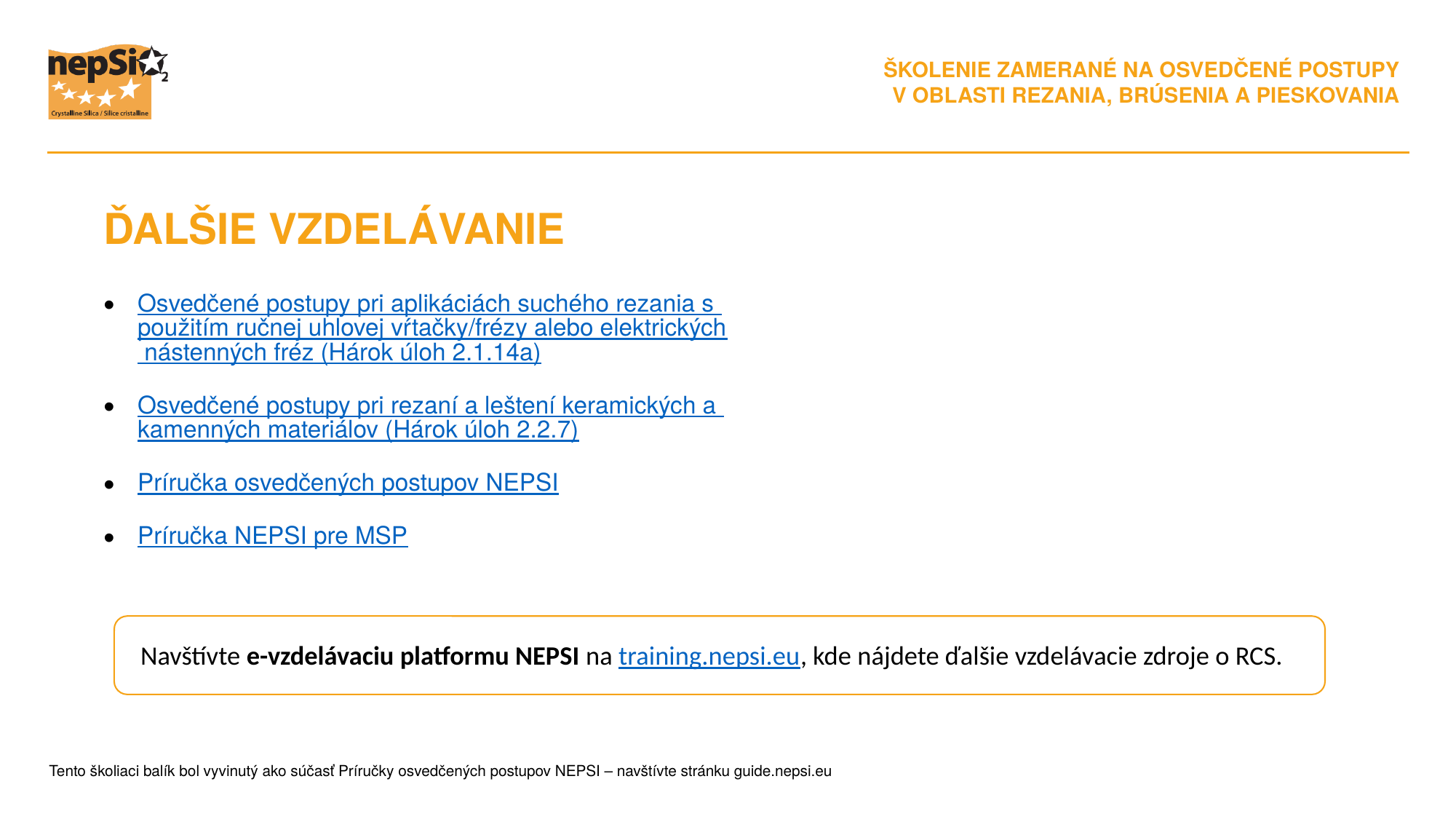

ĎALŠIE VZDELÁVANIE
Osvedčené postupy pri aplikáciách suchého rezania s použitím ručnej uhlovej vŕtačky/frézy alebo elektrických nástenných fréz (Hárok úloh 2.1.14a)
Osvedčené postupy pri rezaní a leštení keramických a kamenných materiálov (Hárok úloh 2.2.7)
Príručka osvedčených postupov NEPSI
Príručka NEPSI pre MSP

Navštívte e-vzdelávaciu platformu NEPSI na training.nepsi.eu, kde nájdete ďalšie vzdelávacie zdroje o RCS.